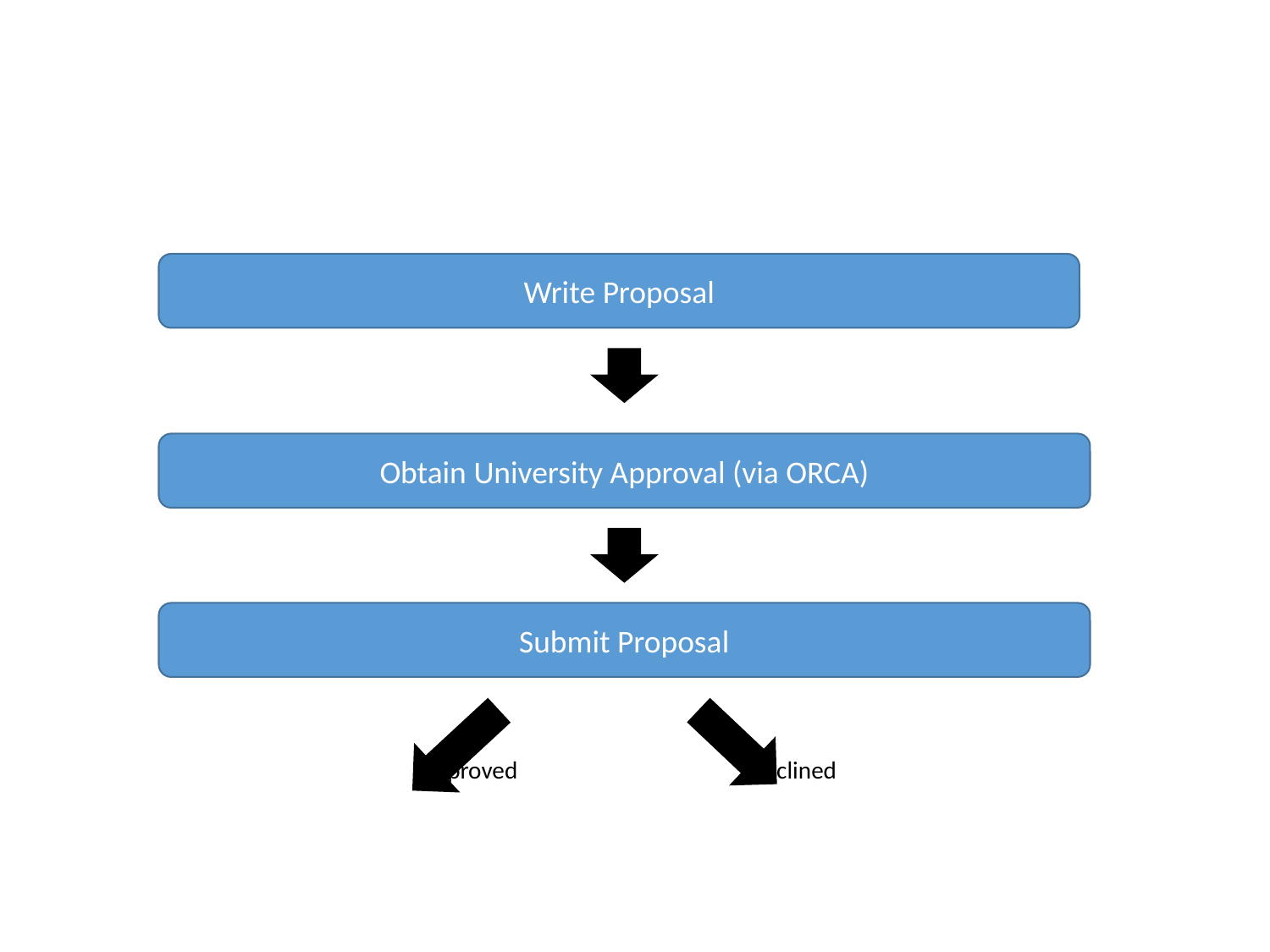

# Your Formula for Success:

			     Approved		Declined

Write Proposal

Obtain University Approval (via ORCA)

Submit Proposal